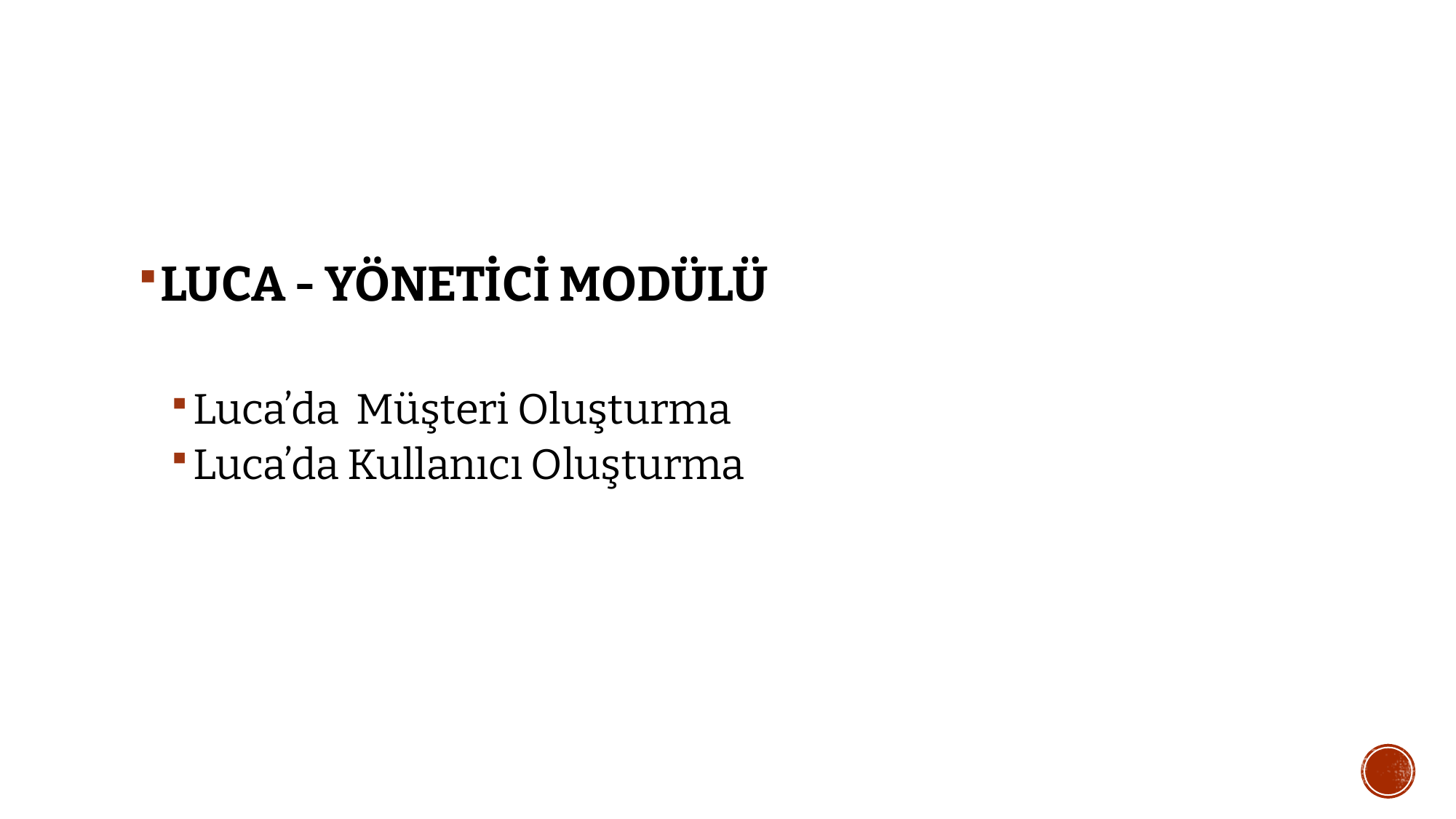

#
LUCA - YÖNETİCİ MODÜLÜ

Luca’da  Müşteri Oluşturma
Luca’da Kullanıcı Oluşturma